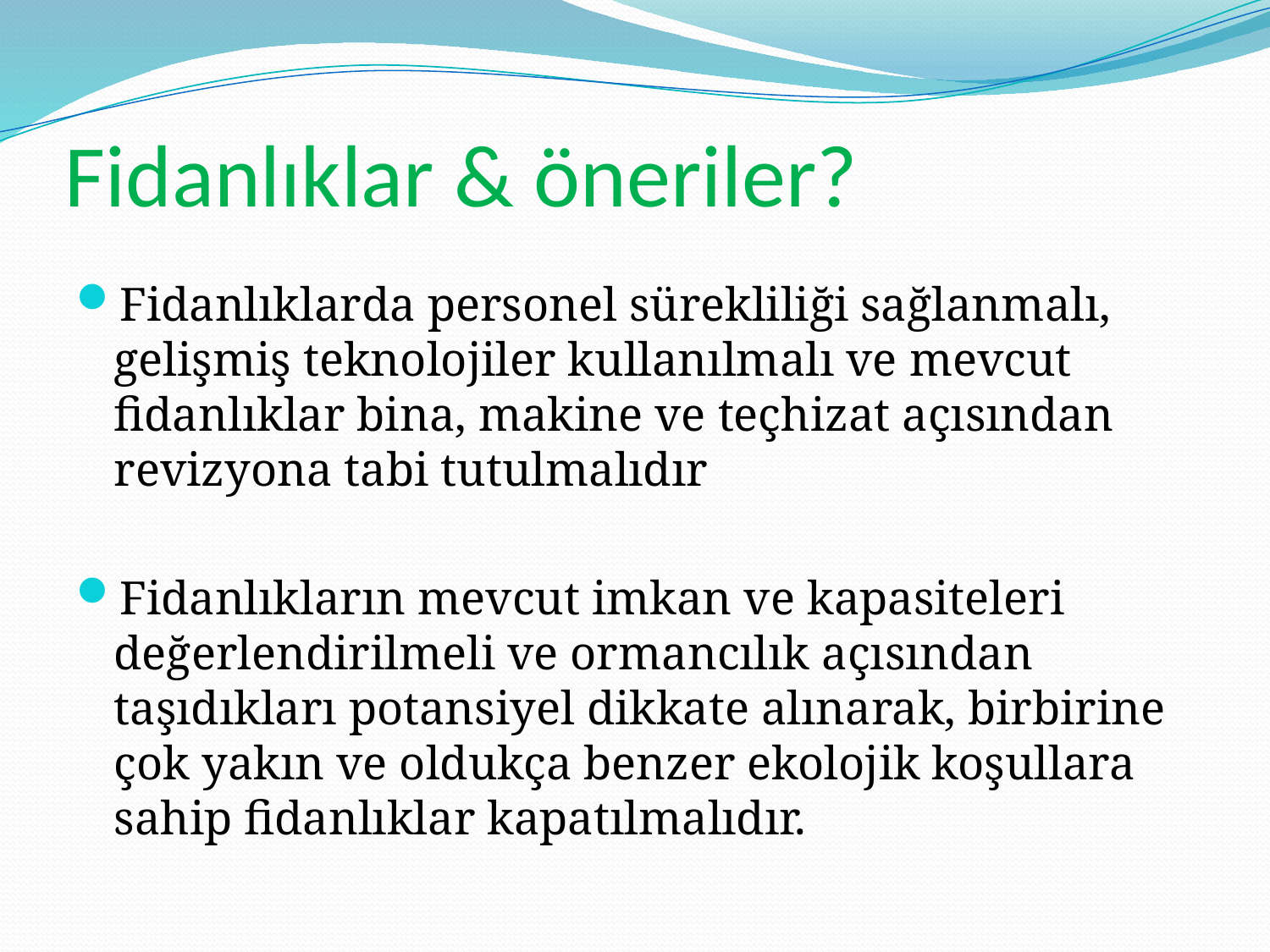

# Fidanlıklar & öneriler?
Fidanlıklarda personel sürekliliği sağlanmalı, gelişmiş teknolojiler kullanılmalı ve mevcut fidanlıklar bina, makine ve teçhizat açısından revizyona tabi tutulmalıdır

Fidanlıkların mevcut imkan ve kapasiteleri değerlendirilmeli ve ormancılık açısından taşıdıkları potansiyel dikkate alınarak, birbirine çok yakın ve oldukça benzer ekolojik koşullara sahip fidanlıklar kapatılmalıdır.